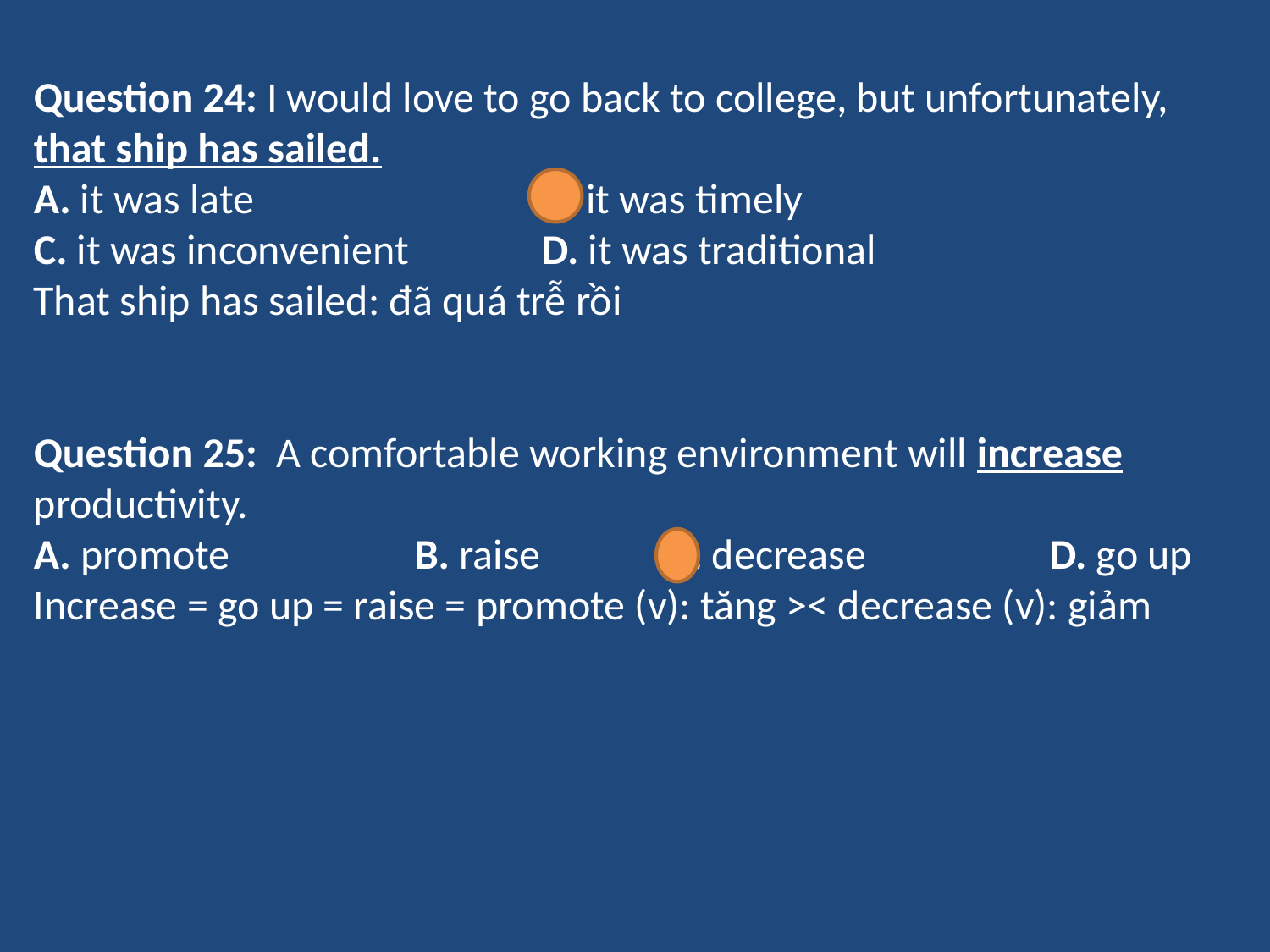

Question 24: I would love to go back to college, but unfortunately, that ship has sailed.
A. it was late        		B. it was timely
C. it was inconvenient      	D. it was traditional
That ship has sailed: đã quá trễ rồi

Question 25:  A comfortable working environment will increase productivity.
A. promote       	B. raise          	C. decrease        	D. go up
Increase = go up = raise = promote (v): tăng >< decrease (v): giảm